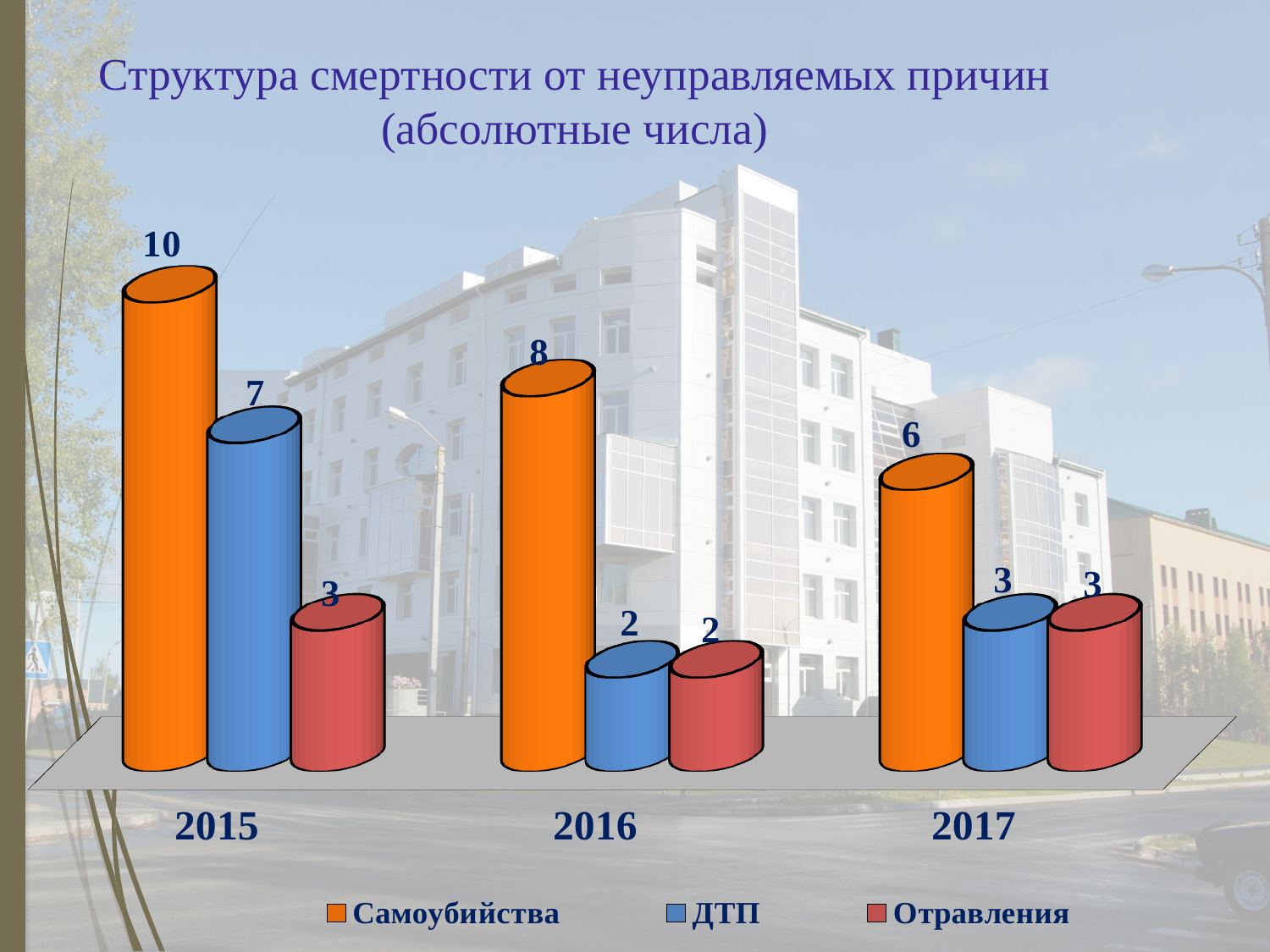

# Структура смертности от неуправляемых причин (абсолютные числа)

[unsupported chart]